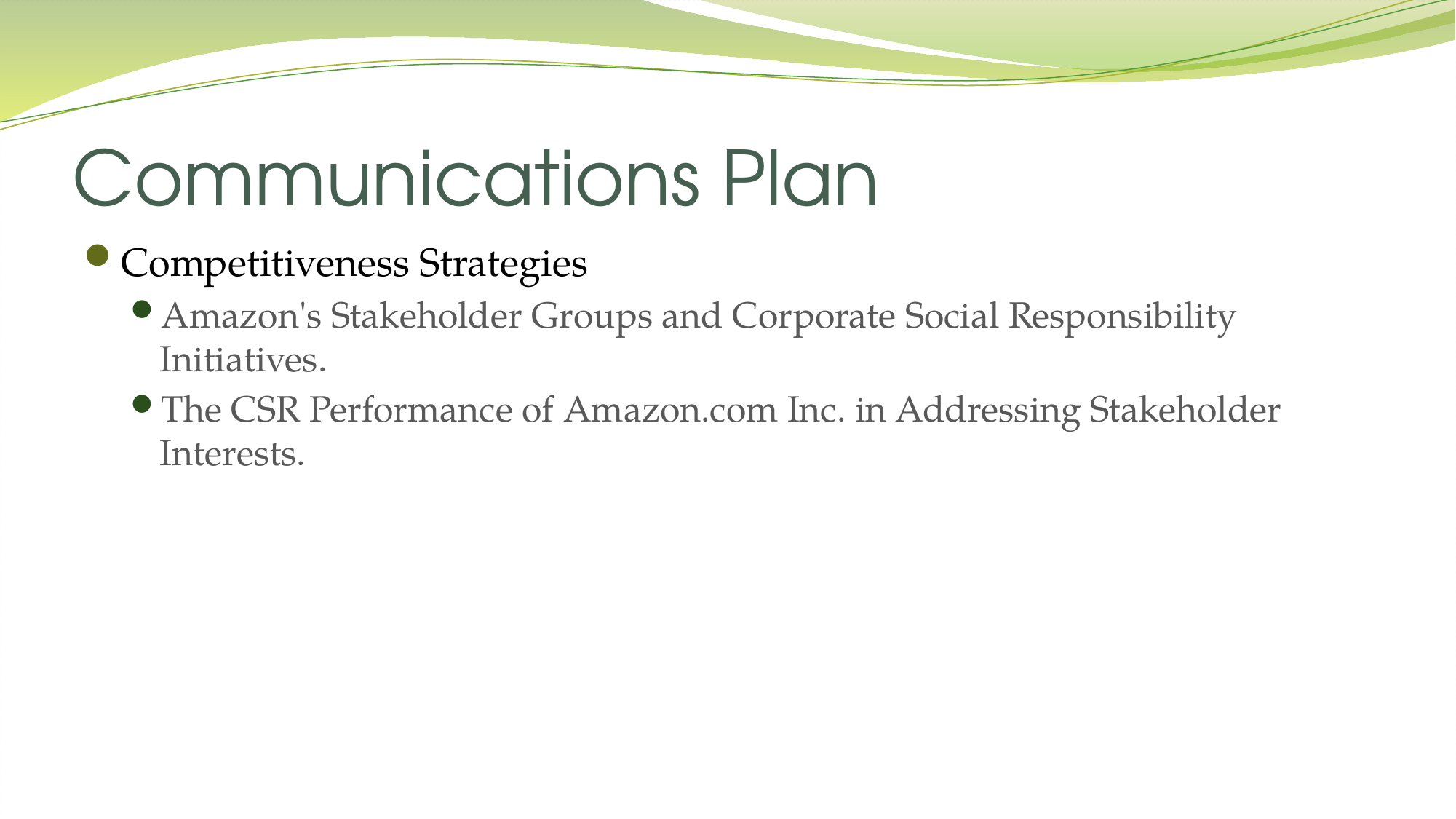

# Communications Plan
Competitiveness Strategies
Amazon's Stakeholder Groups and Corporate Social Responsibility Initiatives.
The CSR Performance of Amazon.com Inc. in Addressing Stakeholder Interests.